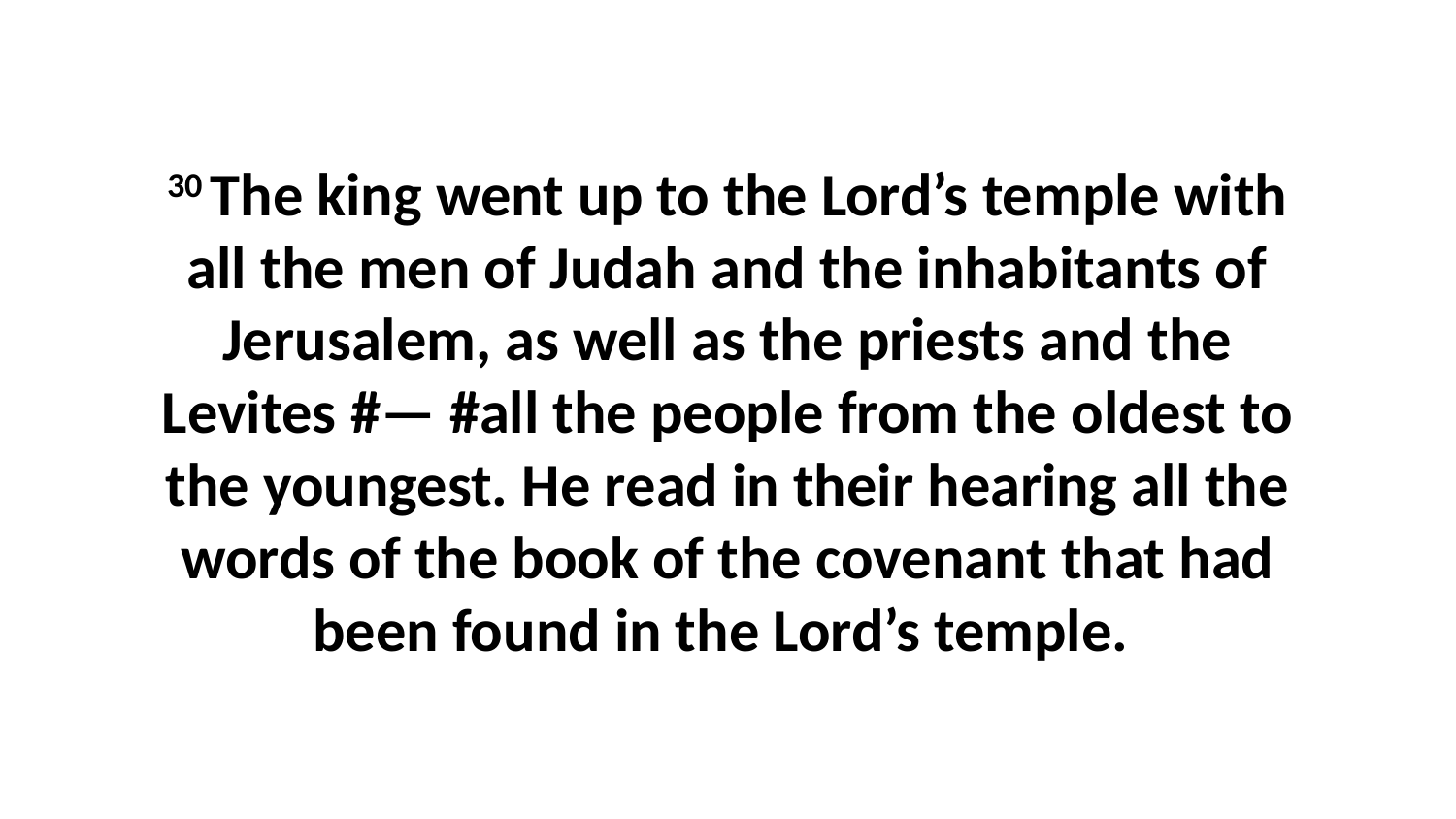

30 The king went up to the Lord’s temple with all the men of Judah and the inhabitants of Jerusalem, as well as the priests and the Levites #— #all the people from the oldest to the youngest. He read in their hearing all the words of the book of the covenant that had been found in the Lord’s temple.